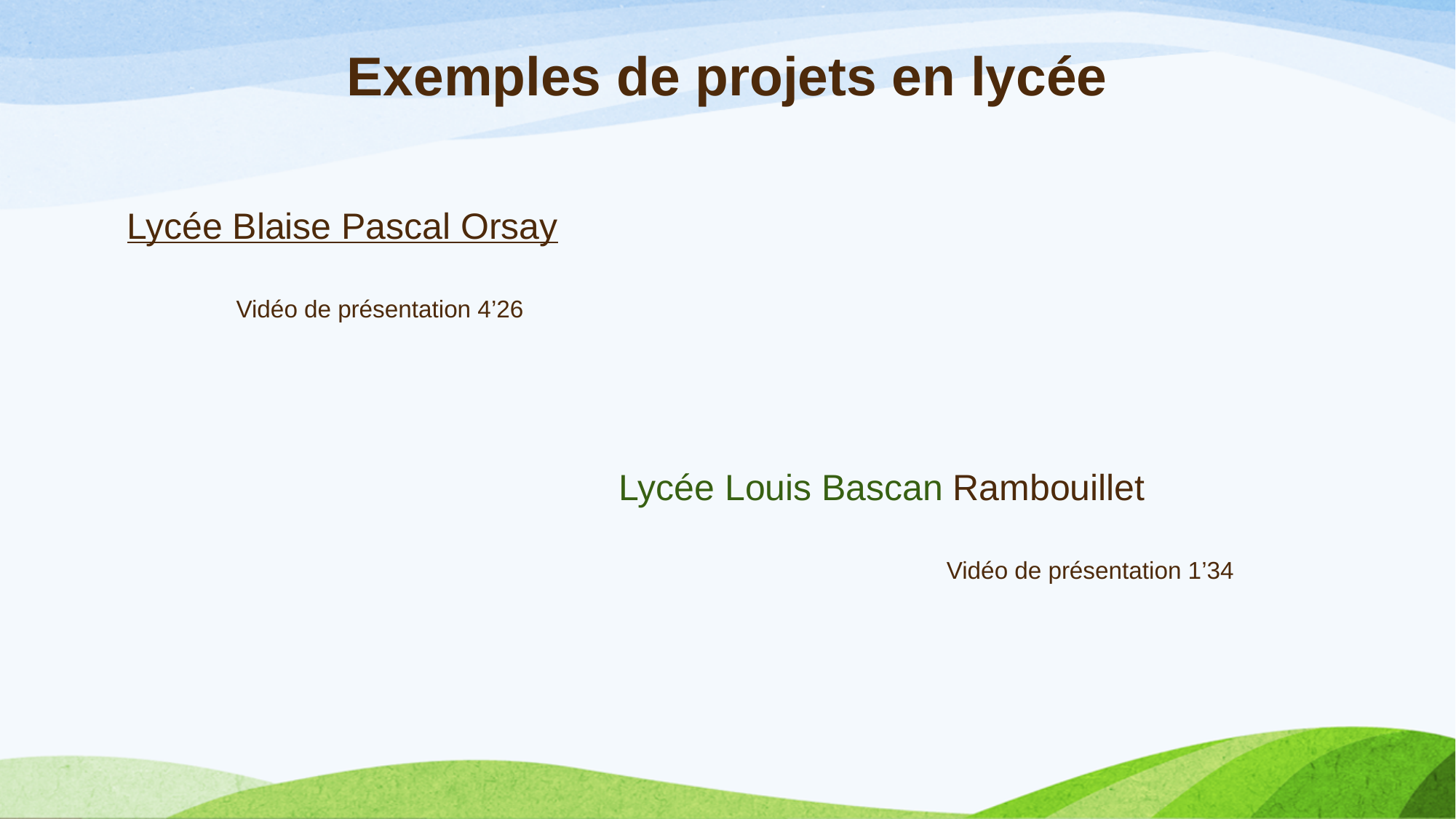

Exemples de projets en lycée
# Lycée Blaise Pascal Orsay Vidéo de présentation 4’26
Lycée Louis Bascan Rambouillet
			Vidéo de présentation 1’34